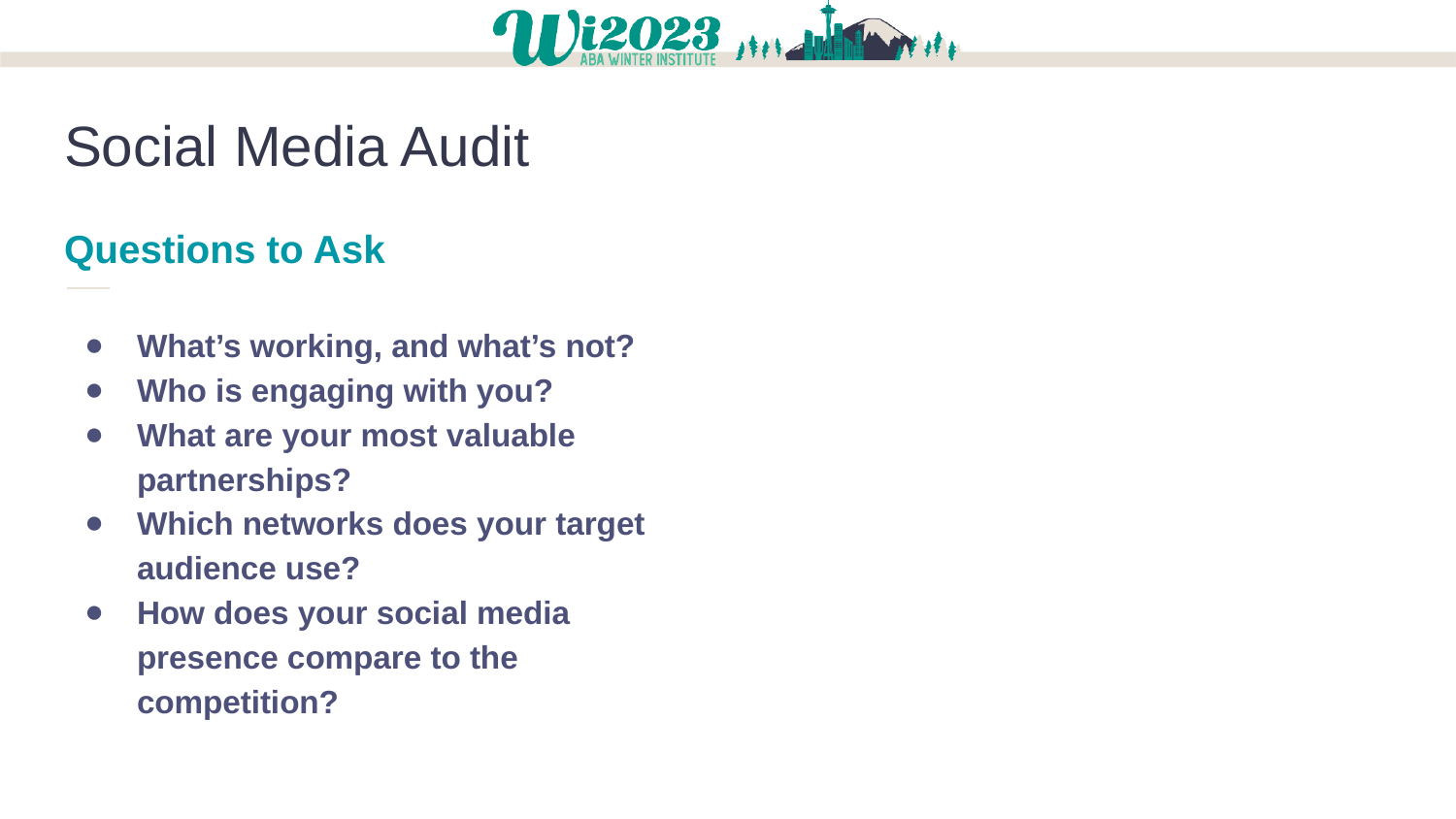

Social Media Audit
Questions to Ask
What’s working, and what’s not?
Who is engaging with you?
What are your most valuable partnerships?
Which networks does your target audience use?
How does your social media presence compare to the competition?